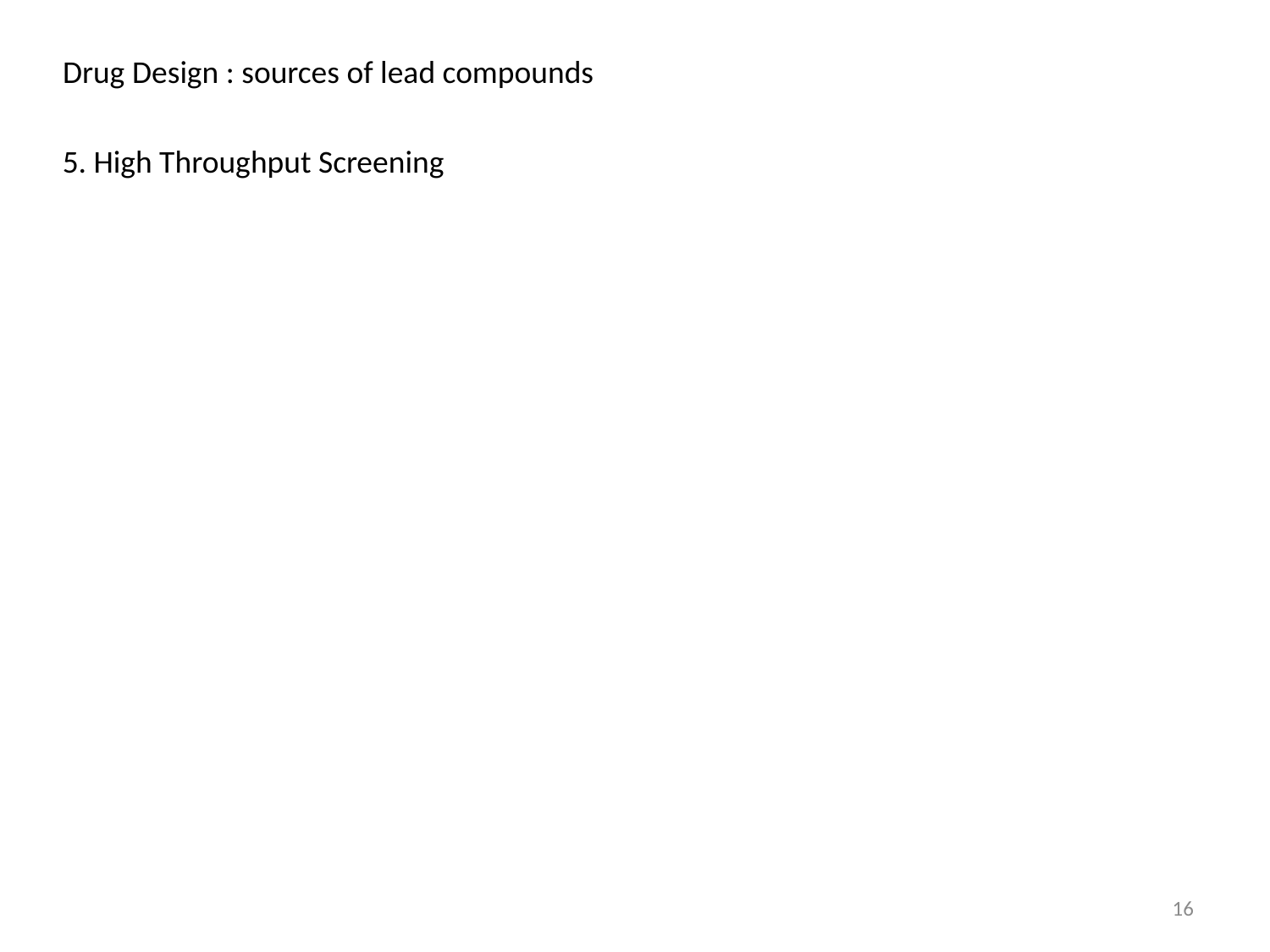

Drug Design : sources of lead compounds
5. High Throughput Screening
16